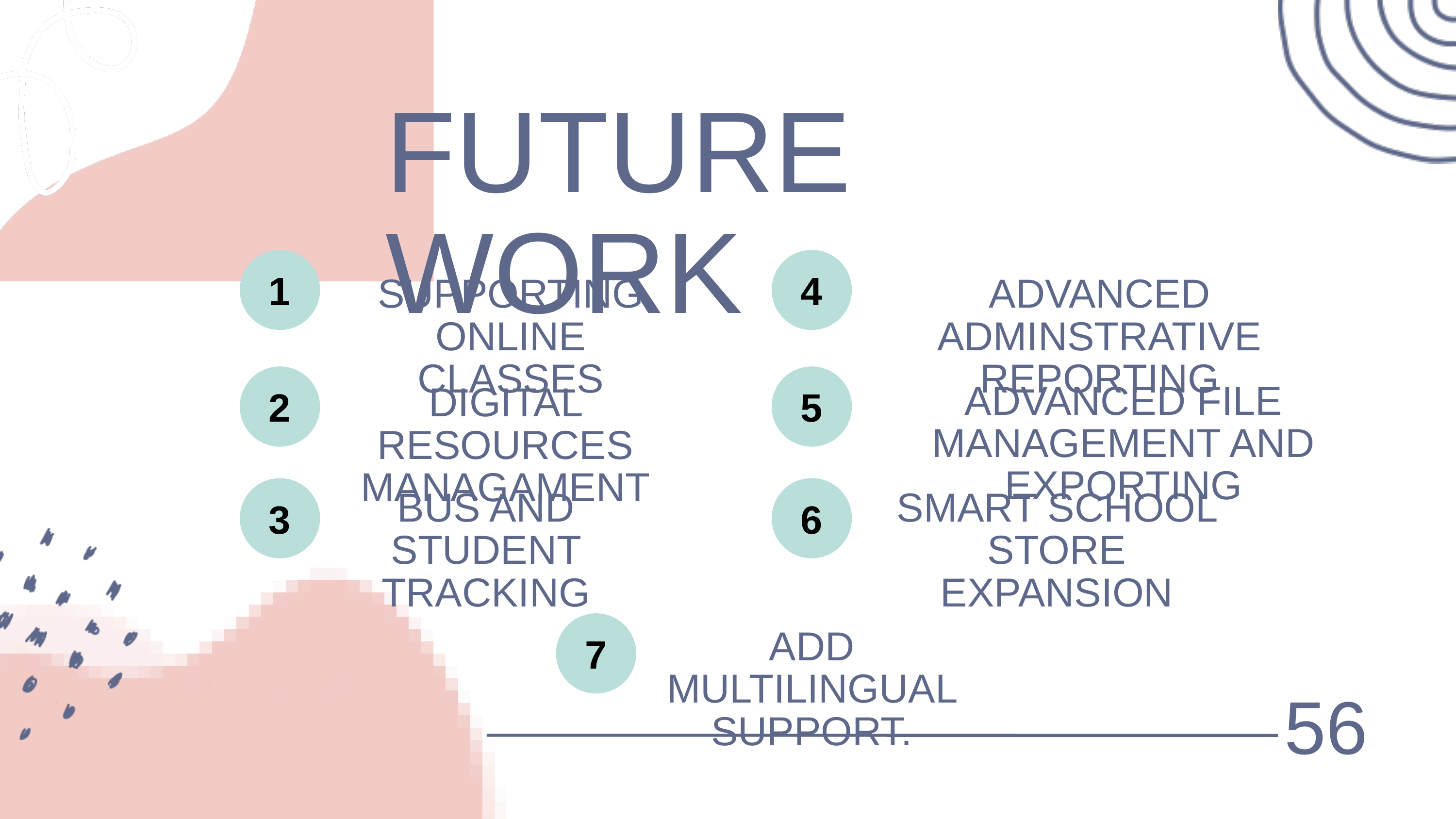

FUTURE WORK

1

4
SUPPORTING ONLINE CLASSES
ADVANCED ADMINSTRATIVE REPORTING

2

5
ADVANCED FILE MANAGEMENT AND EXPORTING
DIGITAL RESOURCES MANAGAMENT

3

6
BUS AND STUDENT TRACKING
SMART SCHOOL STORE EXPANSION

7
ADD MULTILINGUAL SUPPORT.
56